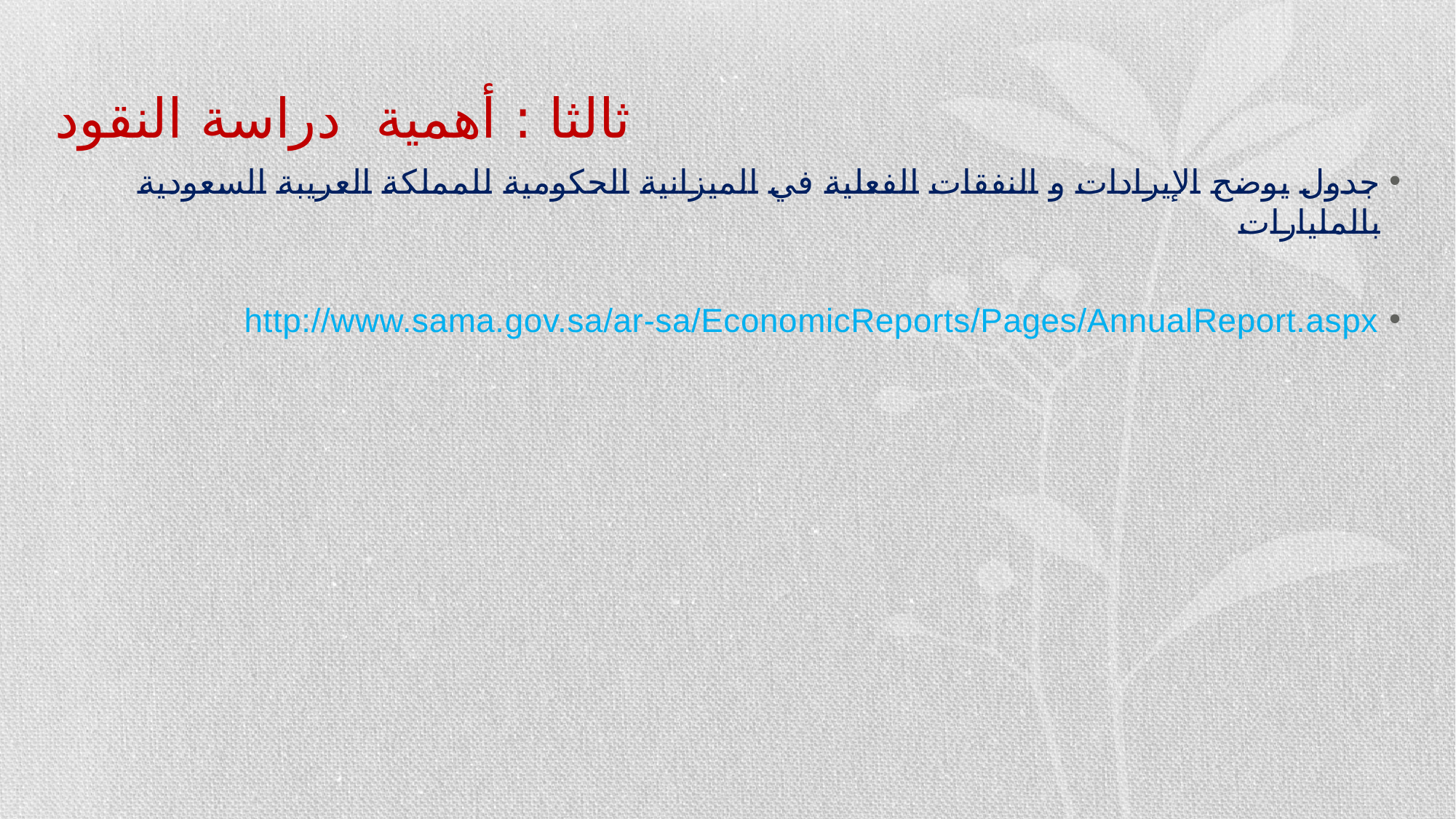

# ثالثا : أهمية  دراسة النقود
جدول يوضح الإيرادات و النفقات الفعلية في الميزانية الحكومية للمملكة العريبة السعودية بالمليارات

http://www.sama.gov.sa/ar-sa/EconomicReports/Pages/AnnualReport.aspx